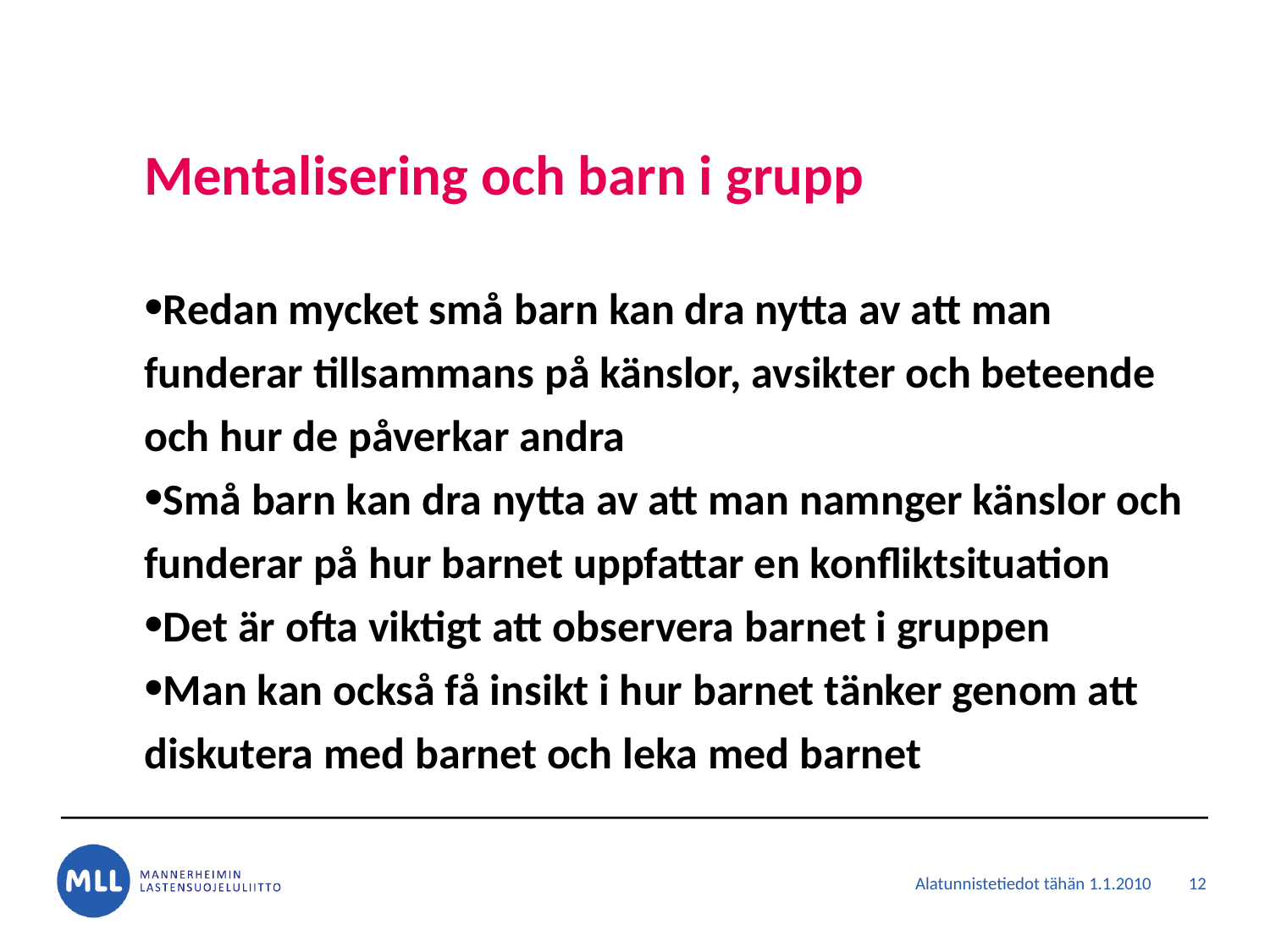

# Mentalisering och barn i grupp
Redan mycket små barn kan dra nytta av att man funderar tillsammans på känslor, avsikter och beteende och hur de påverkar andra
Små barn kan dra nytta av att man namnger känslor och funderar på hur barnet uppfattar en konfliktsituation
Det är ofta viktigt att observera barnet i gruppen
Man kan också få insikt i hur barnet tänker genom att diskutera med barnet och leka med barnet

12
Alatunnistetiedot tähän 1.1.2010